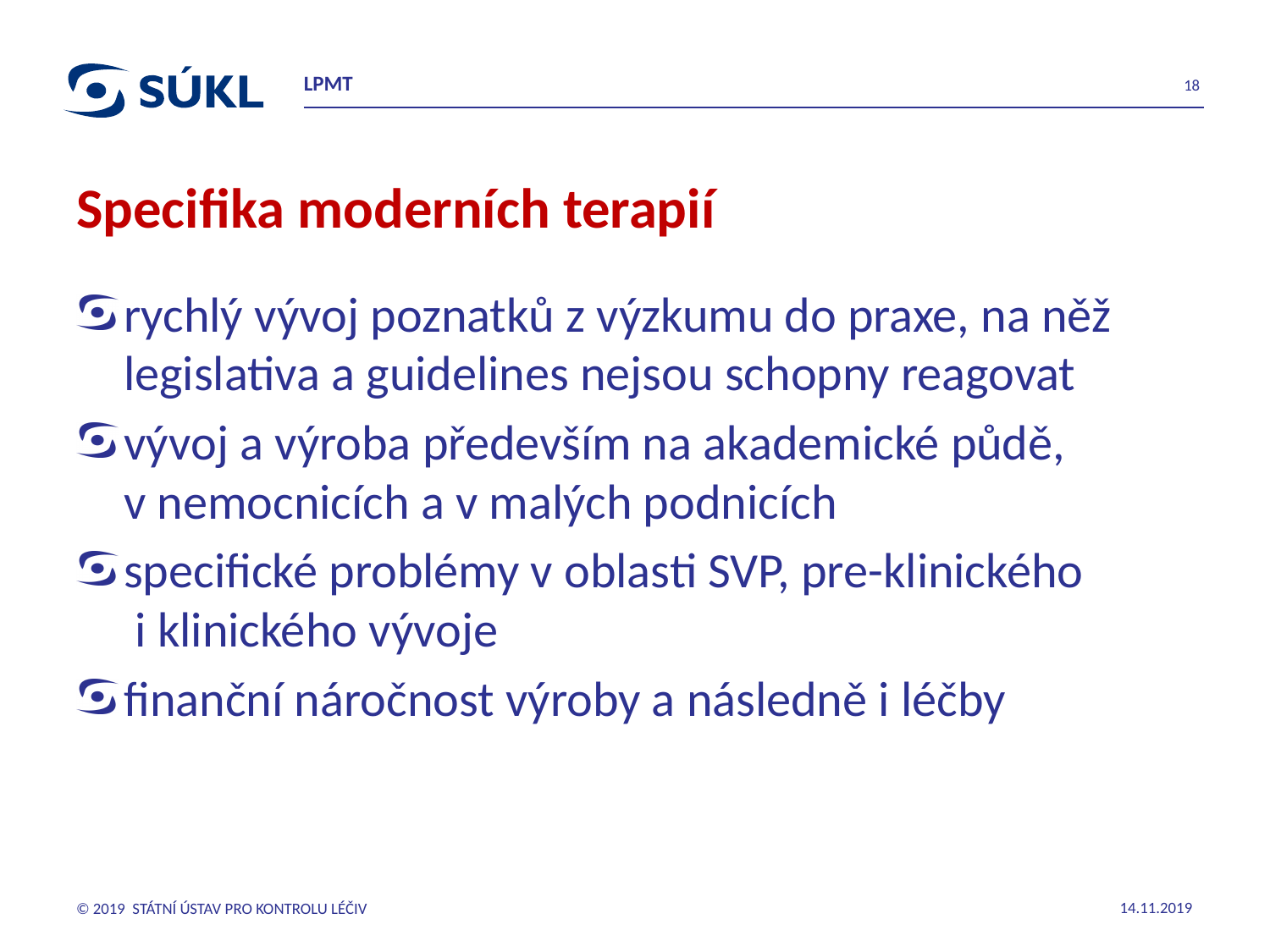

LPMT
18
# Specifika moderních terapií
rychlý vývoj poznatků z výzkumu do praxe, na něž legislativa a guidelines nejsou schopny reagovat
vývoj a výroba především na akademické půdě,          v nemocnicích a v malých podnicích
specifické problémy v oblasti SVP, pre-klinického           i klinického vývoje
finanční náročnost výroby a následně i léčby
© 2019  STÁTNÍ ÚSTAV PRO KONTROLU LÉČIV
14.11.2019